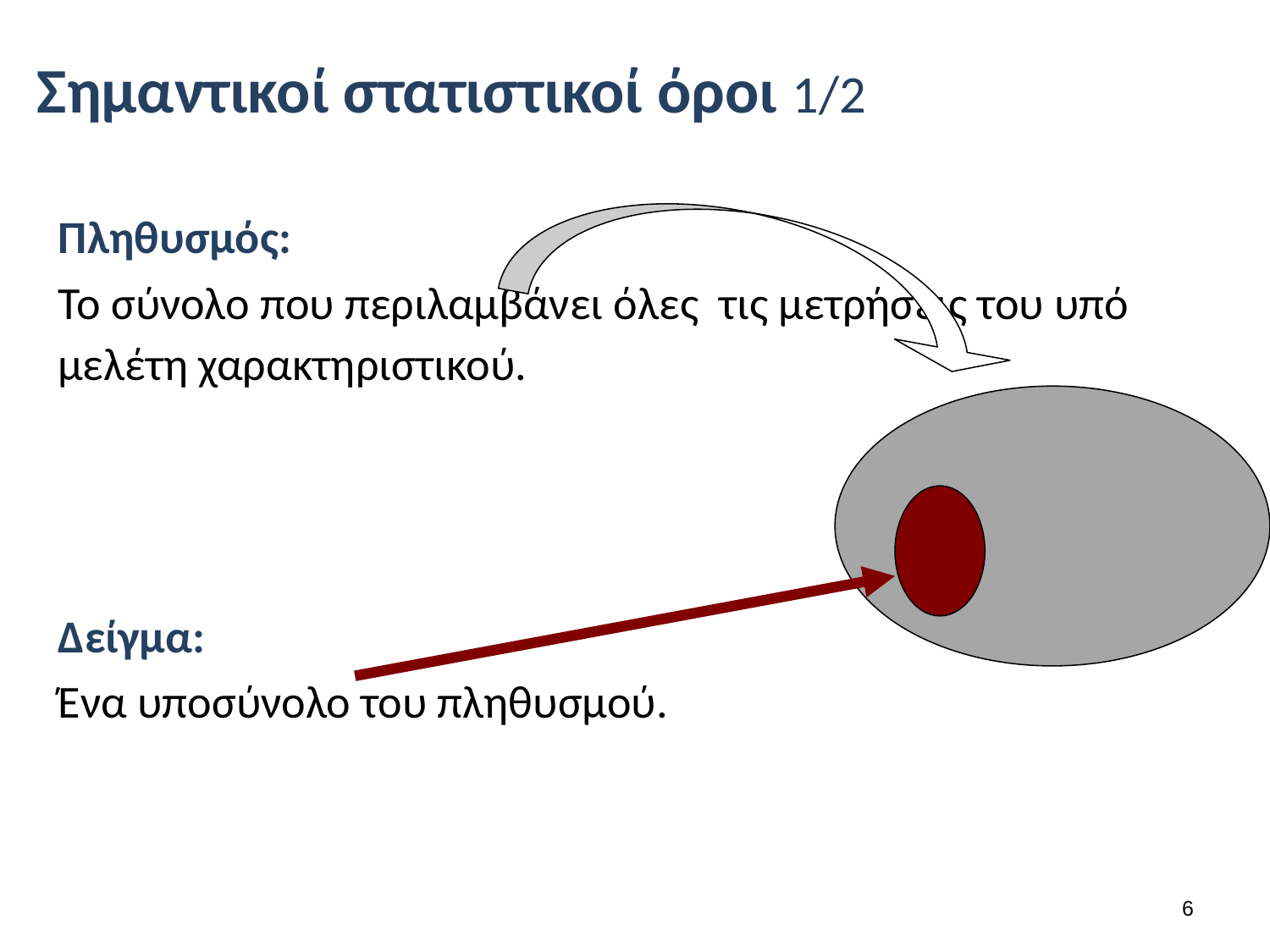

# Σημαντικοί στατιστικοί όροι 1/2
Πληθυσμός:
Το σύνολο που περιλαμβάνει όλες  τις μετρήσεις του υπό μελέτη χαρακτηριστικού.
Δείγμα:
Ένα υποσύνολο του πληθυσμού.

6